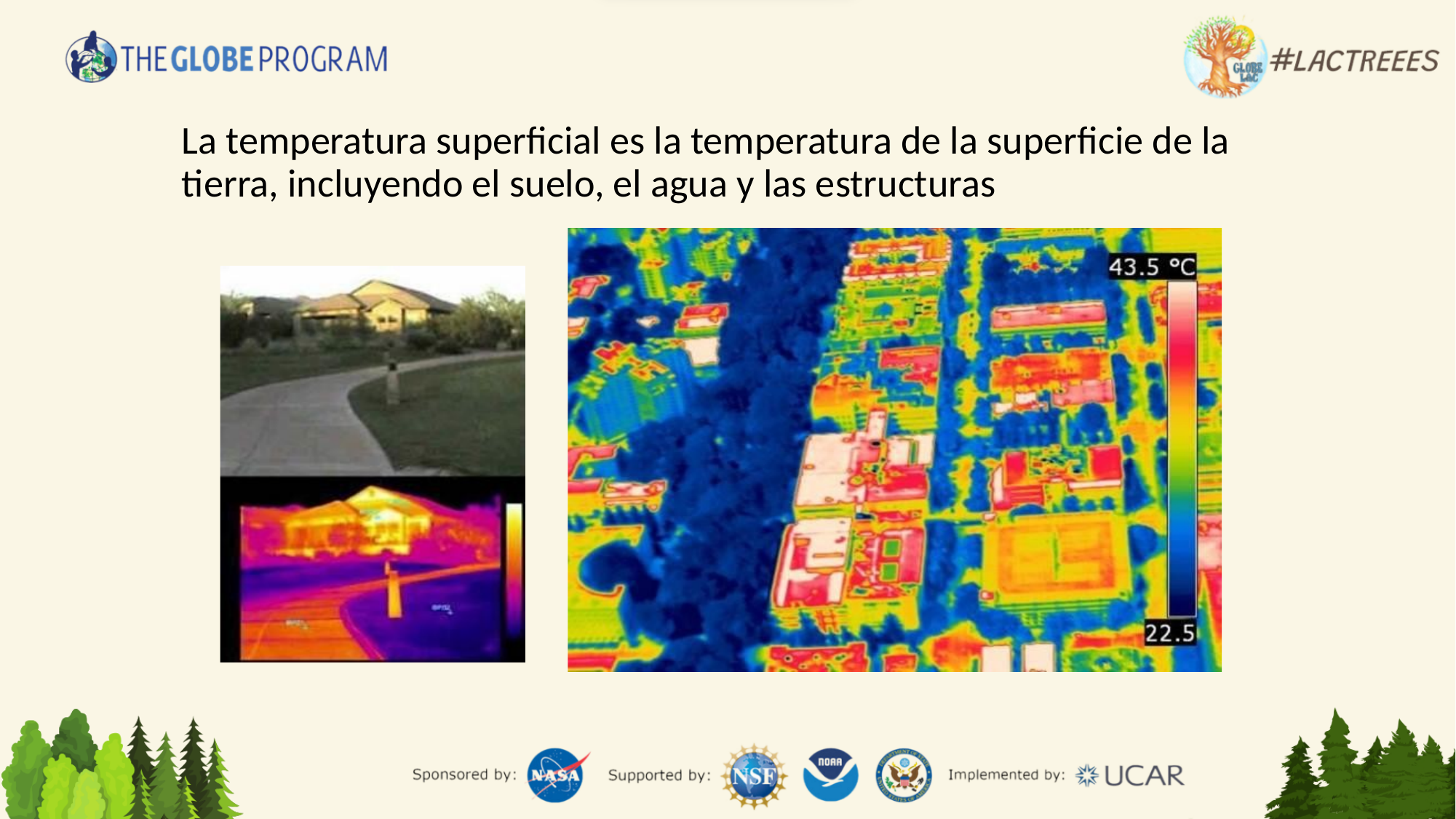

La temperatura superficial es la temperatura de la superficie de la  tierra, incluyendo el suelo, el agua y las estructuras